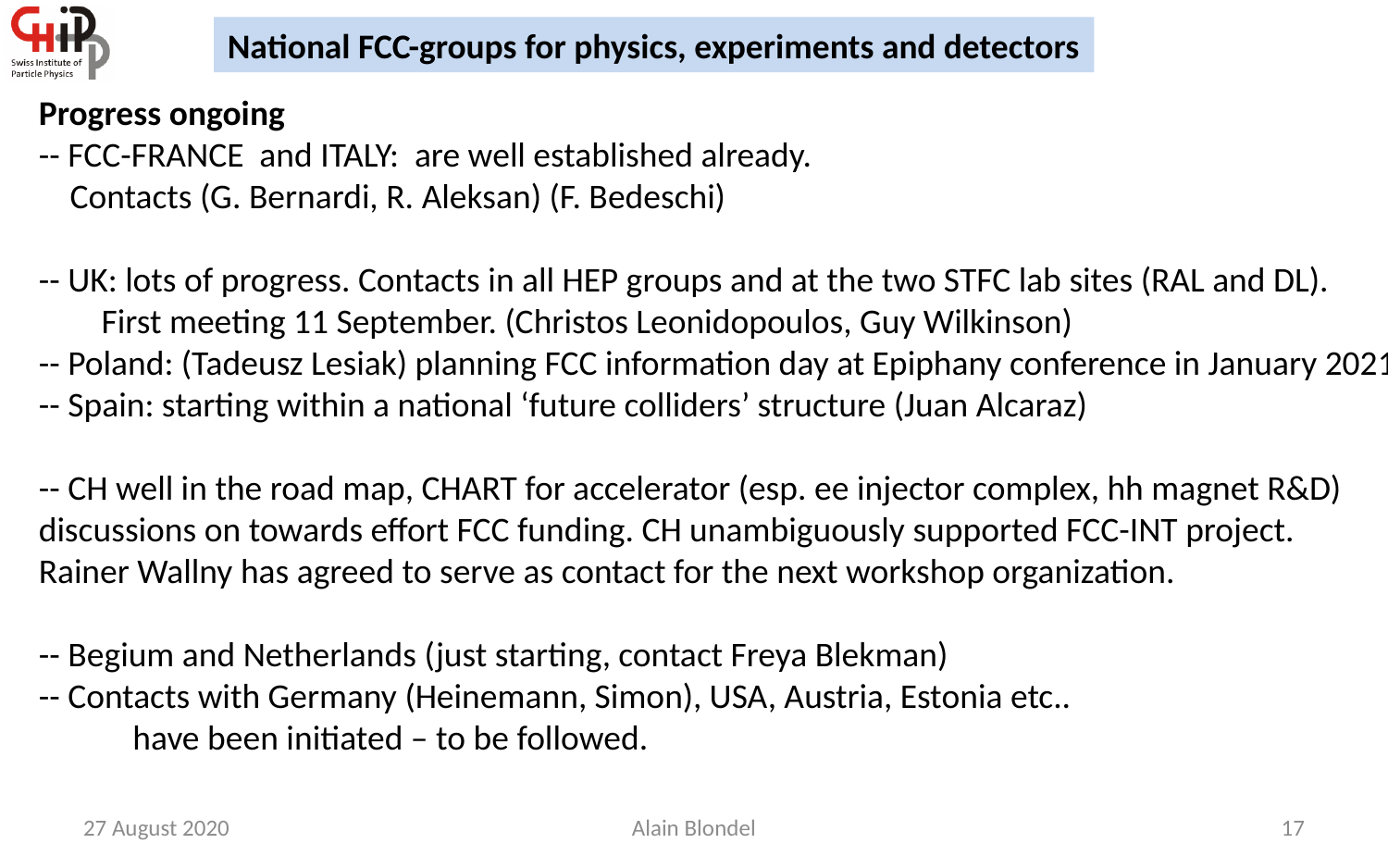

National FCC-groups for physics, experiments and detectors
Progress ongoing
-- FCC-FRANCE  and ITALY:  are well established already.
    Contacts (G. Bernardi, R. Aleksan) (F. Bedeschi)

-- UK: lots of progress. Contacts in all HEP groups and at the two STFC lab sites (RAL and DL).
        First meeting 11 September. (Christos Leonidopoulos, Guy Wilkinson)
-- Poland: (Tadeusz Lesiak) planning FCC information day at Epiphany conference in January 2021
-- Spain: starting within a national ‘future colliders’ structure (Juan Alcaraz)
-- CH well in the road map, CHART for accelerator (esp. ee injector complex, hh magnet R&D)
discussions on towards effort FCC funding. CH unambiguously supported FCC-INT project.
Rainer Wallny has agreed to serve as contact for the next workshop organization.

-- Begium and Netherlands (just starting, contact Freya Blekman)
-- Contacts with Germany (Heinemann, Simon), USA, Austria, Estonia etc..
            have been initiated – to be followed.

27 August 2020
Alain Blondel
17